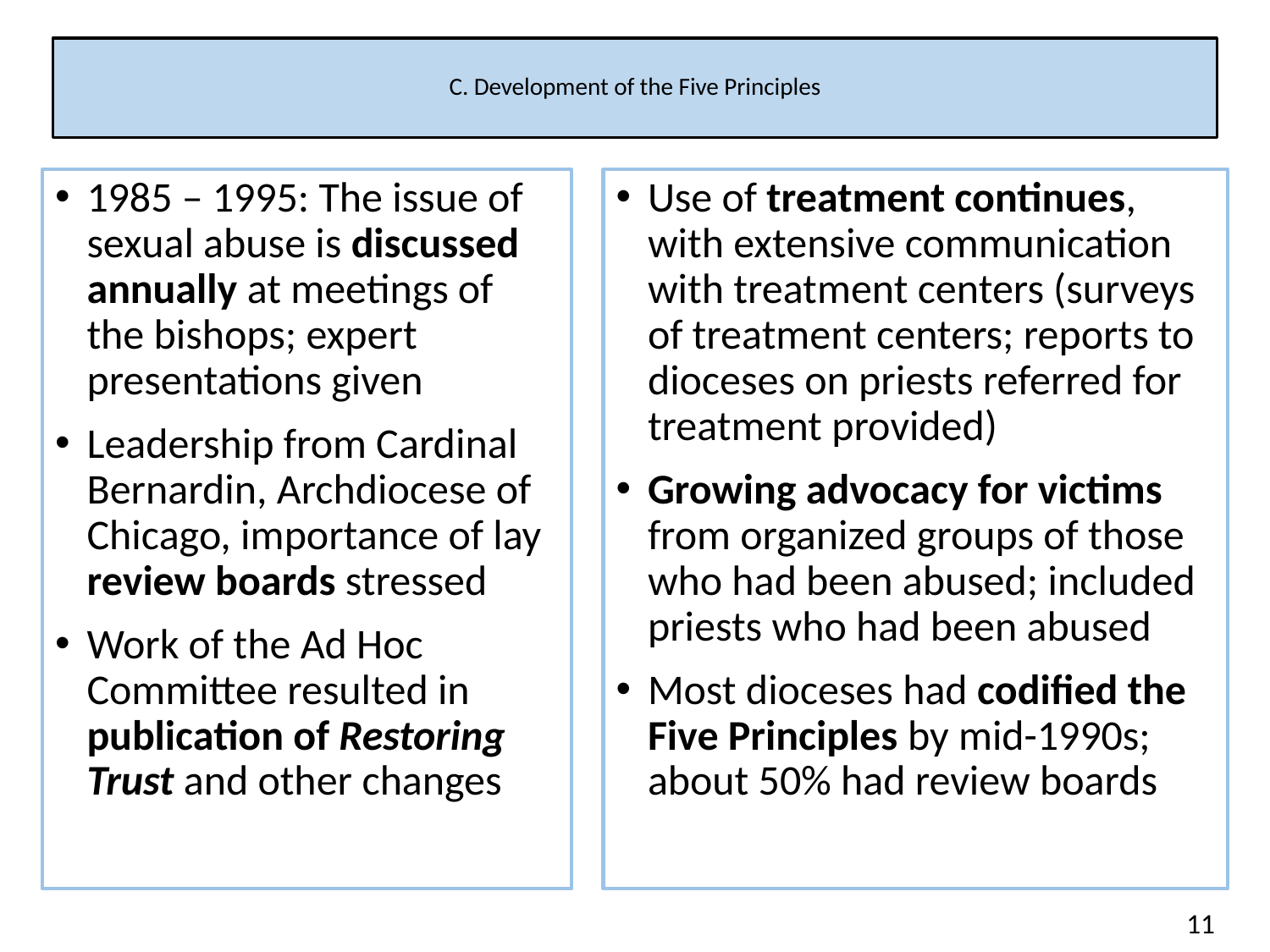

# C. Development of the Five Principles
1985 – 1995: The issue of sexual abuse is discussed annually at meetings of the bishops; expert presentations given
Leadership from Cardinal Bernardin, Archdiocese of Chicago, importance of lay review boards stressed
Work of the Ad Hoc Committee resulted in  publication of Restoring Trust and other changes
Use of treatment continues, with extensive communication with treatment centers (surveys of treatment centers; reports to dioceses on priests referred for treatment provided)
Growing advocacy for victims from organized groups of those who had been abused; included priests who had been abused
Most dioceses had codified the Five Principles by mid-1990s; about 50% had review boards

11